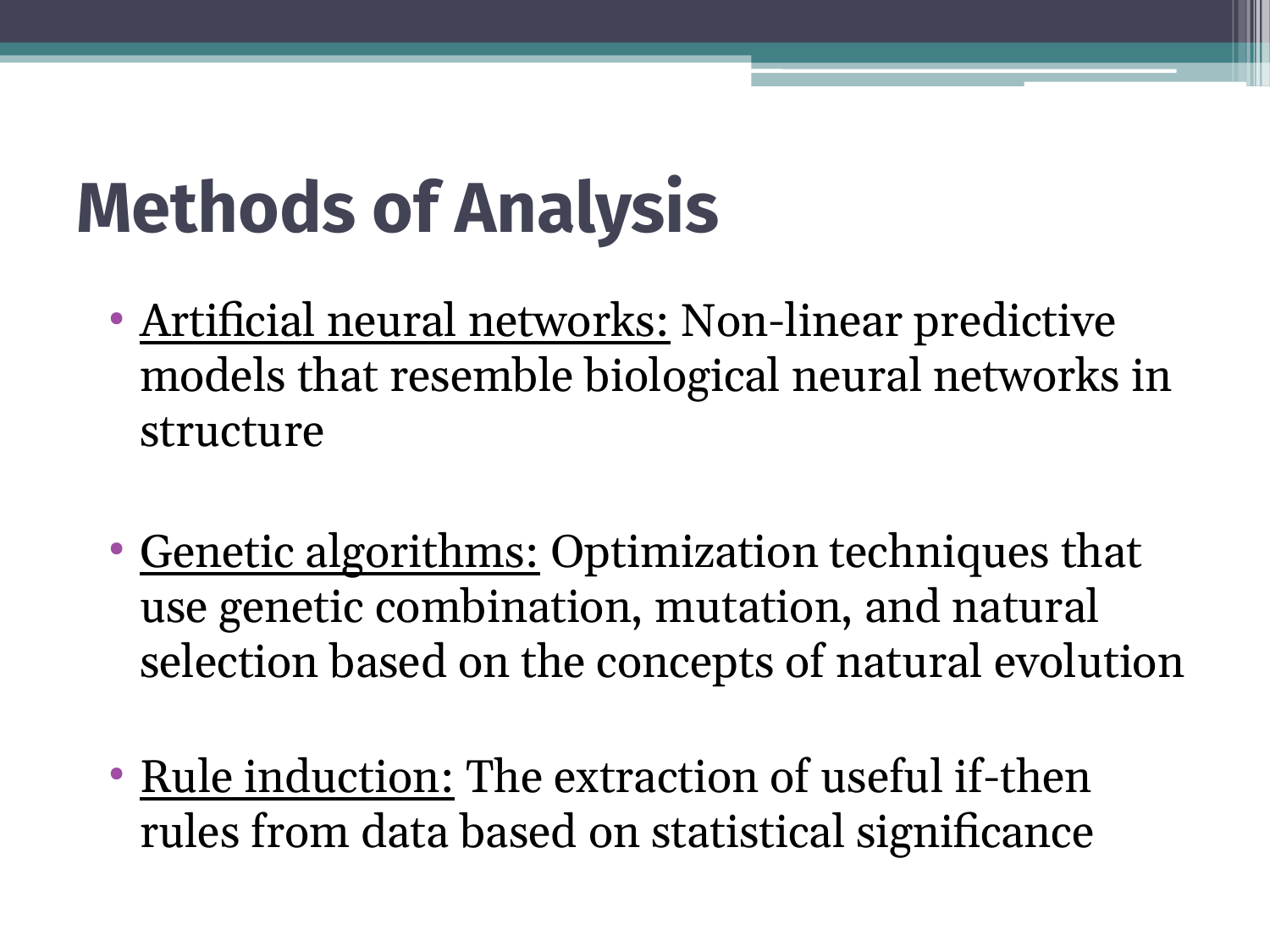

# Methods of Analysis
Artificial neural networks: Non-linear predictive models that resemble biological neural networks in structure

Genetic algorithms: Optimization techniques that use genetic combination, mutation, and natural selection based on the concepts of natural evolution

Rule induction: The extraction of useful if-then rules from data based on statistical significance